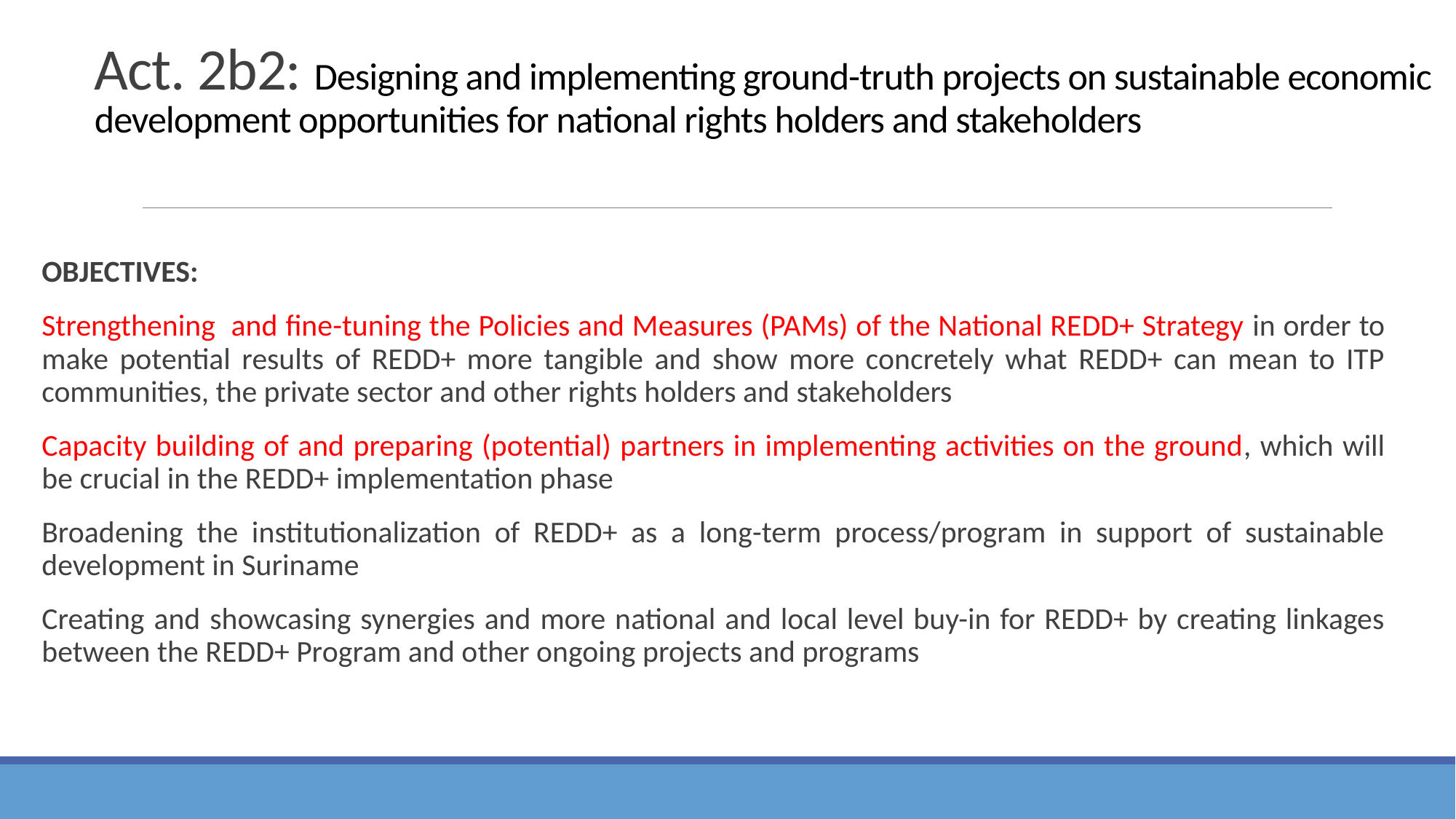

# Act. 2b2: Designing and implementing ground-truth projects on sustainable economic development opportunities for national rights holders and stakeholders
OBJECTIVES:
Strengthening  and fine-tuning the Policies and Measures (PAMs) of the National REDD+ Strategy in order to make potential results of REDD+ more tangible and show more concretely what REDD+ can mean to ITP communities, the private sector and other rights holders and stakeholders
Capacity building of and preparing (potential) partners in implementing activities on the ground, which will be crucial in the REDD+ implementation phase
Broadening the institutionalization of REDD+ as a long-term process/program in support of sustainable development in Suriname
Creating and showcasing synergies and more national and local level buy-in for REDD+ by creating linkages between the REDD+ Program and other ongoing projects and programs